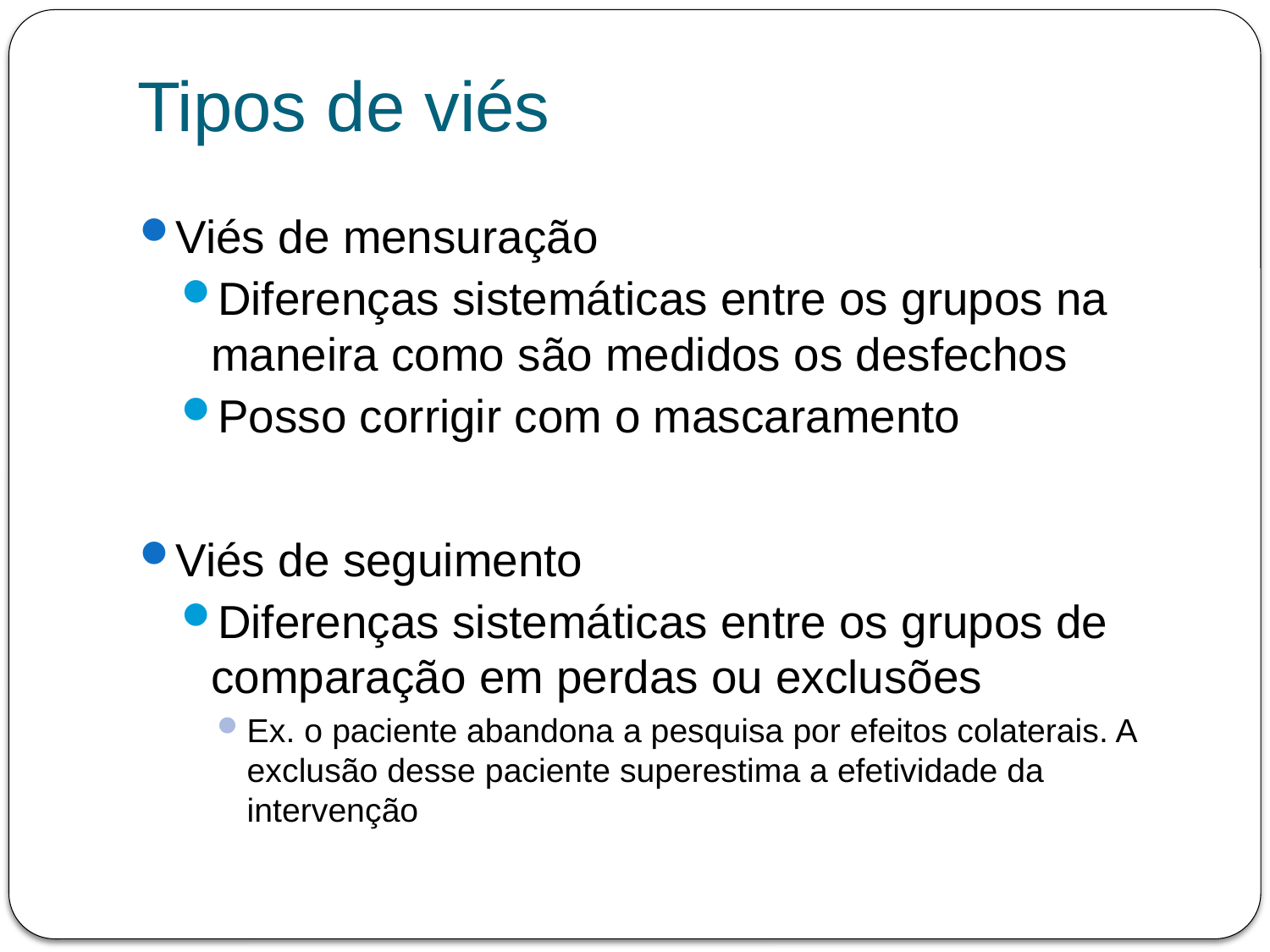

# Tipos de viés
Viés de mensuração
Diferenças sistemáticas entre os grupos na maneira como são medidos os desfechos
Posso corrigir com o mascaramento

Viés de seguimento
Diferenças sistemáticas entre os grupos de comparação em perdas ou exclusões
Ex. o paciente abandona a pesquisa por efeitos colaterais. A exclusão desse paciente superestima a efetividade da intervenção